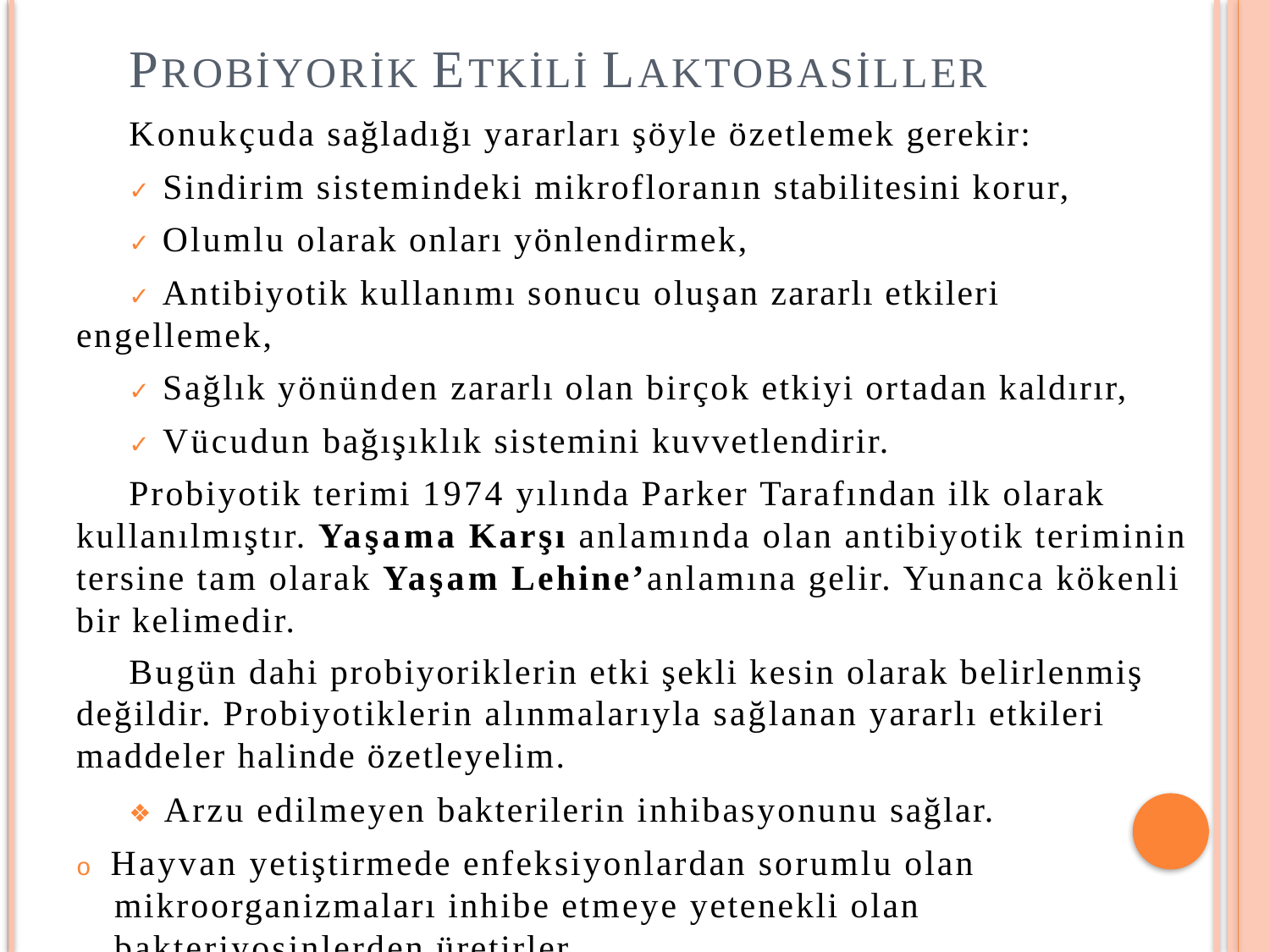

PROBİYORİK ETKİLİ LAKTOBASİLLER

Konukçuda sağladığı yararları şöyle özetlemek gerekir:

✓ Sindirim sistemindeki mikrofloranın stabilitesini korur,

✓ Olumlu olarak onları yönlendirmek,

✓ Antibiyotik kullanımı sonucu oluşan zararlı etkileri engellemek,

✓ Sağlık yönünden zararlı olan birçok etkiyi ortadan kaldırır,

✓ Vücudun bağışıklık sistemini kuvvetlendirir.

Probiyotik terimi 1974 yılında Parker Tarafından ilk olarak kullanılmıştır. Yaşama Karşı anlamında olan antibiyotik teriminin tersine tam olarak Yaşam Lehine’anlamına gelir. Yunanca kökenli bir kelimedir.

Bugün dahi probiyoriklerin etki şekli kesin olarak belirlenmiş değildir. Probiyotiklerin alınmalarıyla sağlanan yararlı etkileri maddeler halinde özetleyelim.

❖ Arzu edilmeyen bakterilerin inhibasyonunu sağlar.

o Hayvan yetiştirmede enfeksiyonlardan sorumlu olan mikroorganizmaları inhibe etmeye yetenekli olan bakteriyosinlerden üretirler.